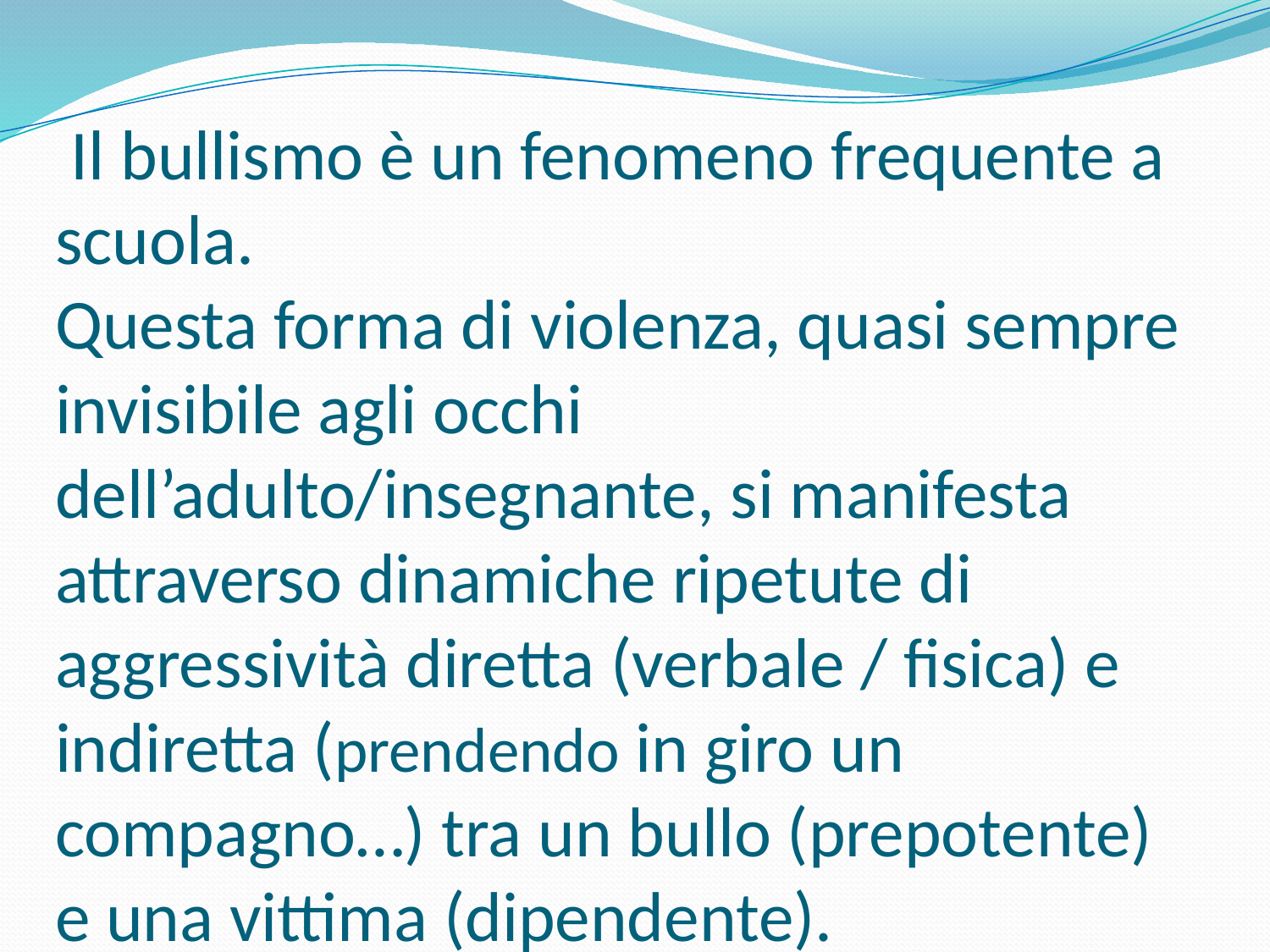

# Il bullismo è un fenomeno frequente a scuola. Questa forma di violenza, quasi sempre invisibile agli occhi dell’adulto/insegnante, si manifesta attraverso dinamiche ripetute di aggressività diretta (verbale / fisica) e indiretta (prendendo in giro un compagno…) tra un bullo (prepotente) e una vittima (dipendente).